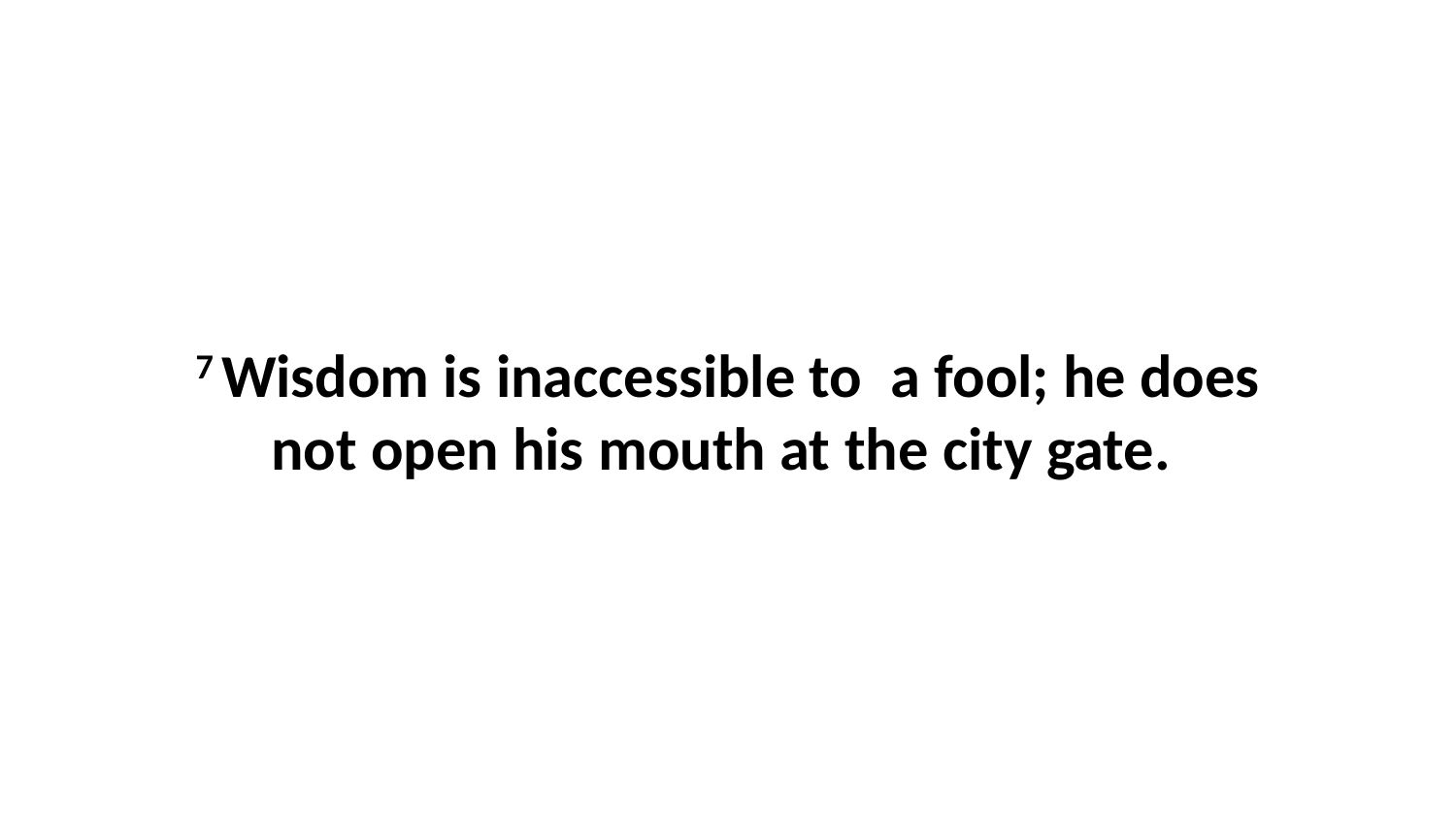

7 Wisdom is inaccessible to  a fool; he does not open his mouth at the city gate.